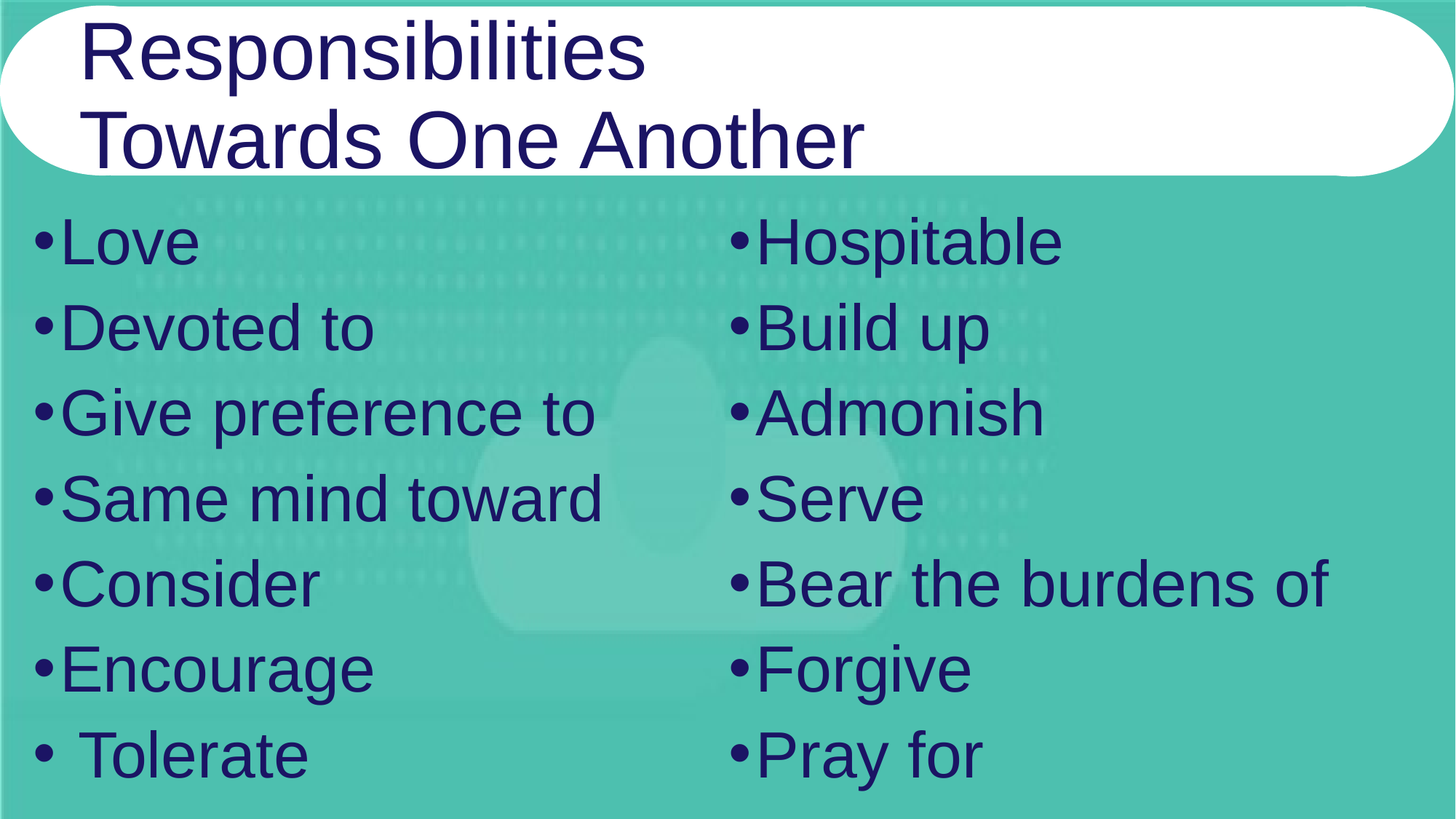

# Responsibilities Towards One Another

Love
Devoted to
Give preference to
Same mind toward
Consider
Encourage
 Tolerate
Hospitable
Build up
Admonish
Serve
Bear the burdens of
Forgive
Pray for